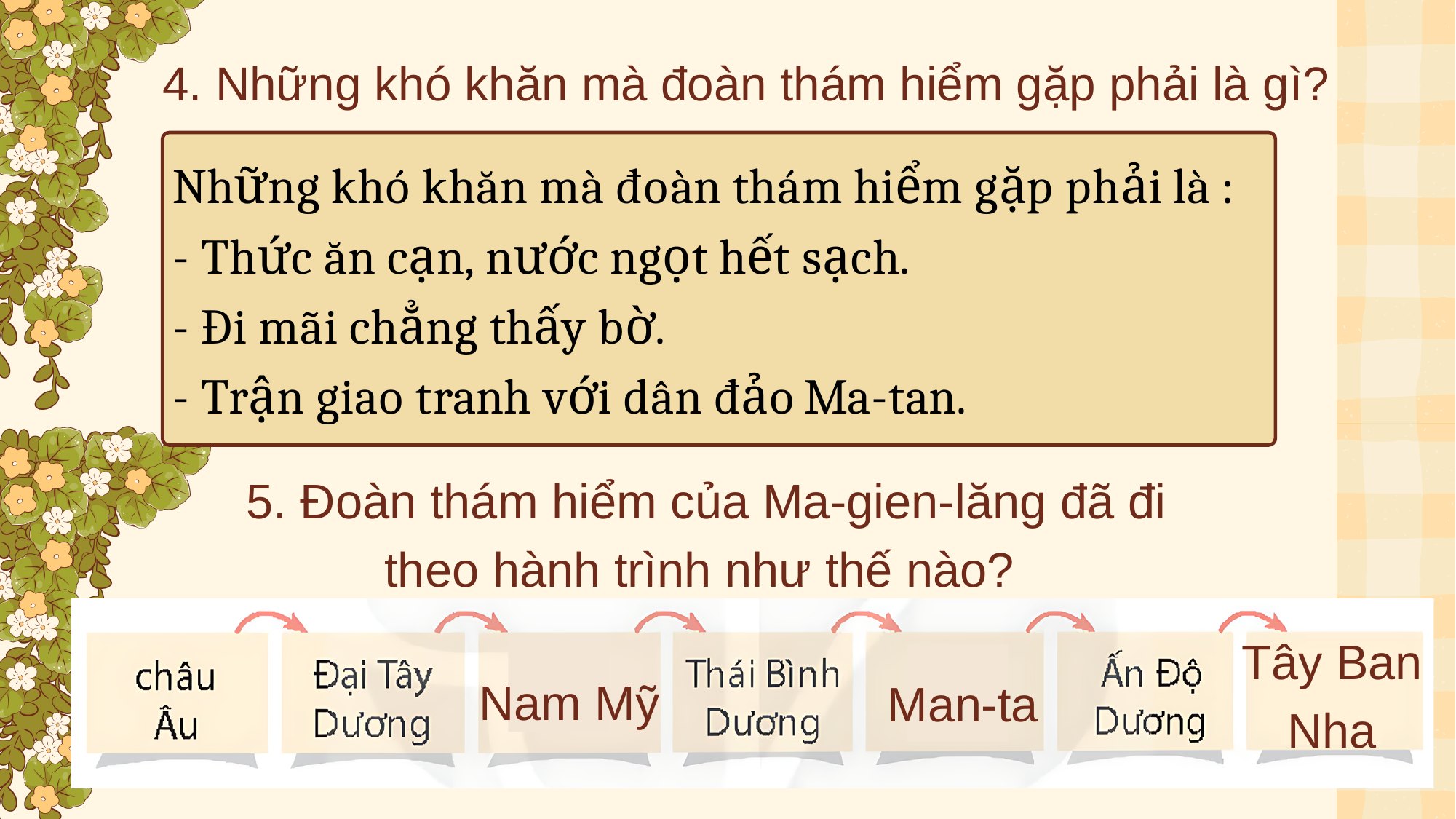

4. Những khó khăn mà đoàn thám hiểm gặp phải là gì?

Những khó khăn mà đoàn thám hiểm gặp phải là :
- Thức ăn cạn, nước ngọt hết sạch.
- Đi mãi chẳng thấy bờ.
- Trận giao tranh với dân đảo Ma-tan.

5. Đoàn thám hiểm của Ma-gien-lăng đã đi theo hành trình như thế nào?

Tây Ban Nha

Nam Mỹ

Man-ta